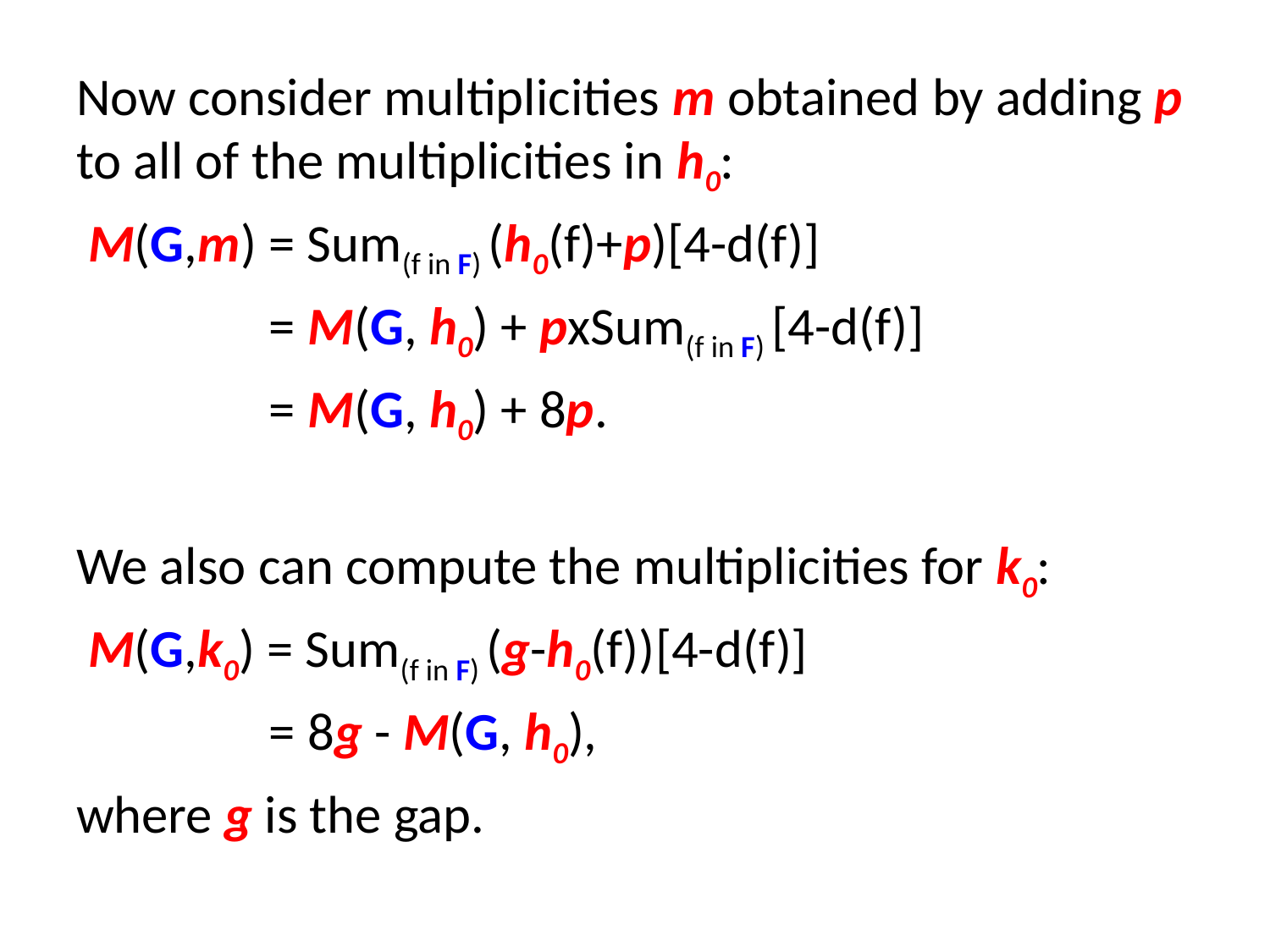

#
Now consider multiplicities m obtained by adding p to all of the multiplicities in h0:
 M(G,m) = Sum(f in F) (h0(f)+p)[4-d(f)]
                = M(G, h0) + pxSum(f in F) [4-d(f)]
                = M(G, h0) + 8p.

We also can compute the multiplicities for k0:
 M(G,k0) = Sum(f in F) (g-h0(f))[4-d(f)]
                = 8g - M(G, h0),
where g is the gap.